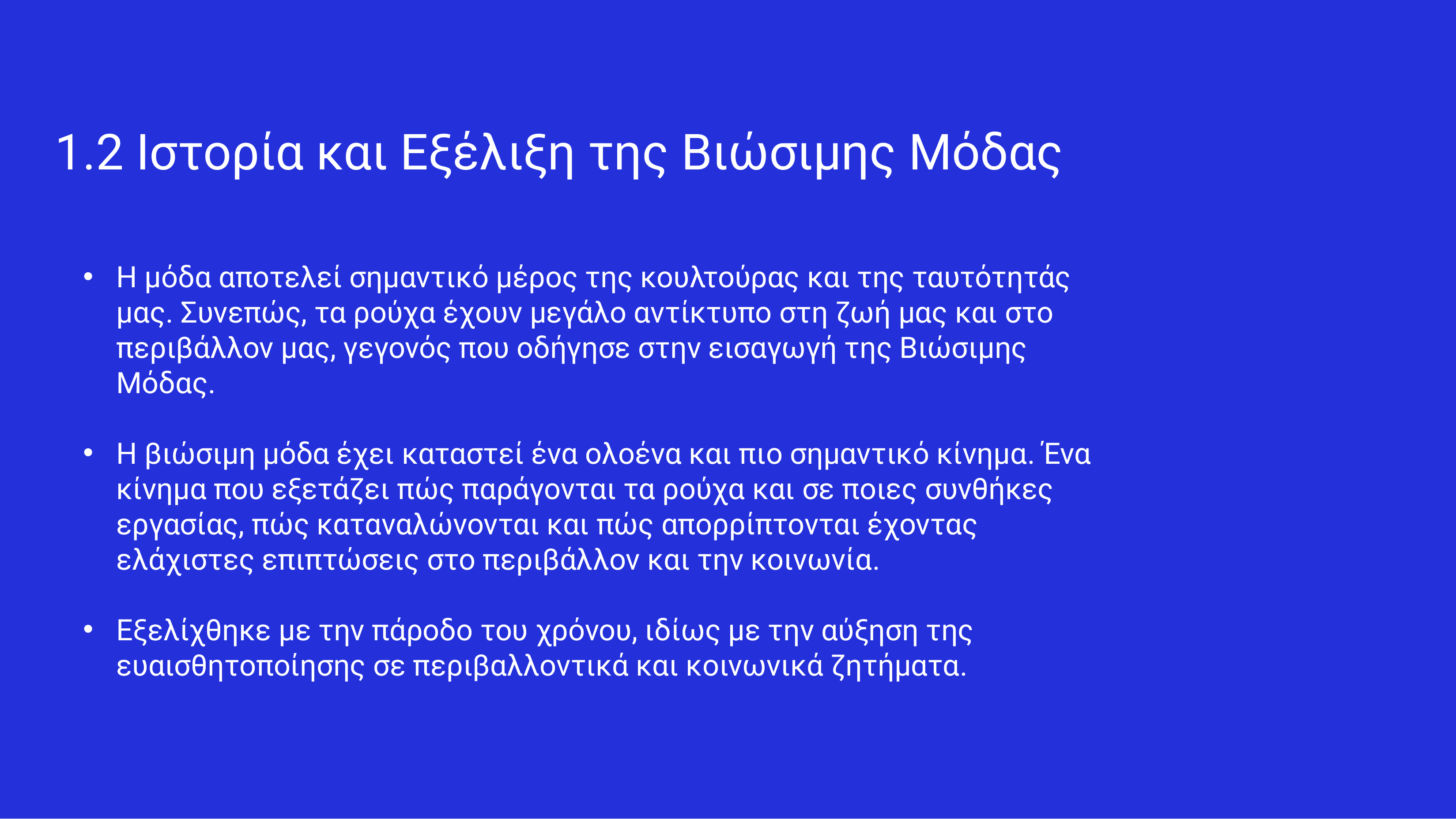

1.2 Ιστορία και Εξέλιξη της Βιώσιμης Μόδας
Η μόδα αποτελεί σημαντικό μέρος της κουλτούρας και της ταυτότητάς μας. Συνεπώς, τα ρούχα έχουν μεγάλο αντίκτυπο στη ζωή μας και στο περιβάλλον μας, γεγονός που οδήγησε στην εισαγωγή της Βιώσιμης Μόδας.

Η βιώσιμη μόδα έχει καταστεί ένα ολοένα και πιο σημαντικό κίνημα. Ένα κίνημα που εξετάζει πώς παράγονται τα ρούχα και σε ποιες συνθήκες εργασίας, πώς καταναλώνονται και πώς απορρίπτονται έχοντας ελάχιστες επιπτώσεις στο περιβάλλον και την κοινωνία.

Εξελίχθηκε με την πάροδο του χρόνου, ιδίως με την αύξηση της ευαισθητοποίησης σε περιβαλλοντικά και κοινωνικά ζητήματα.